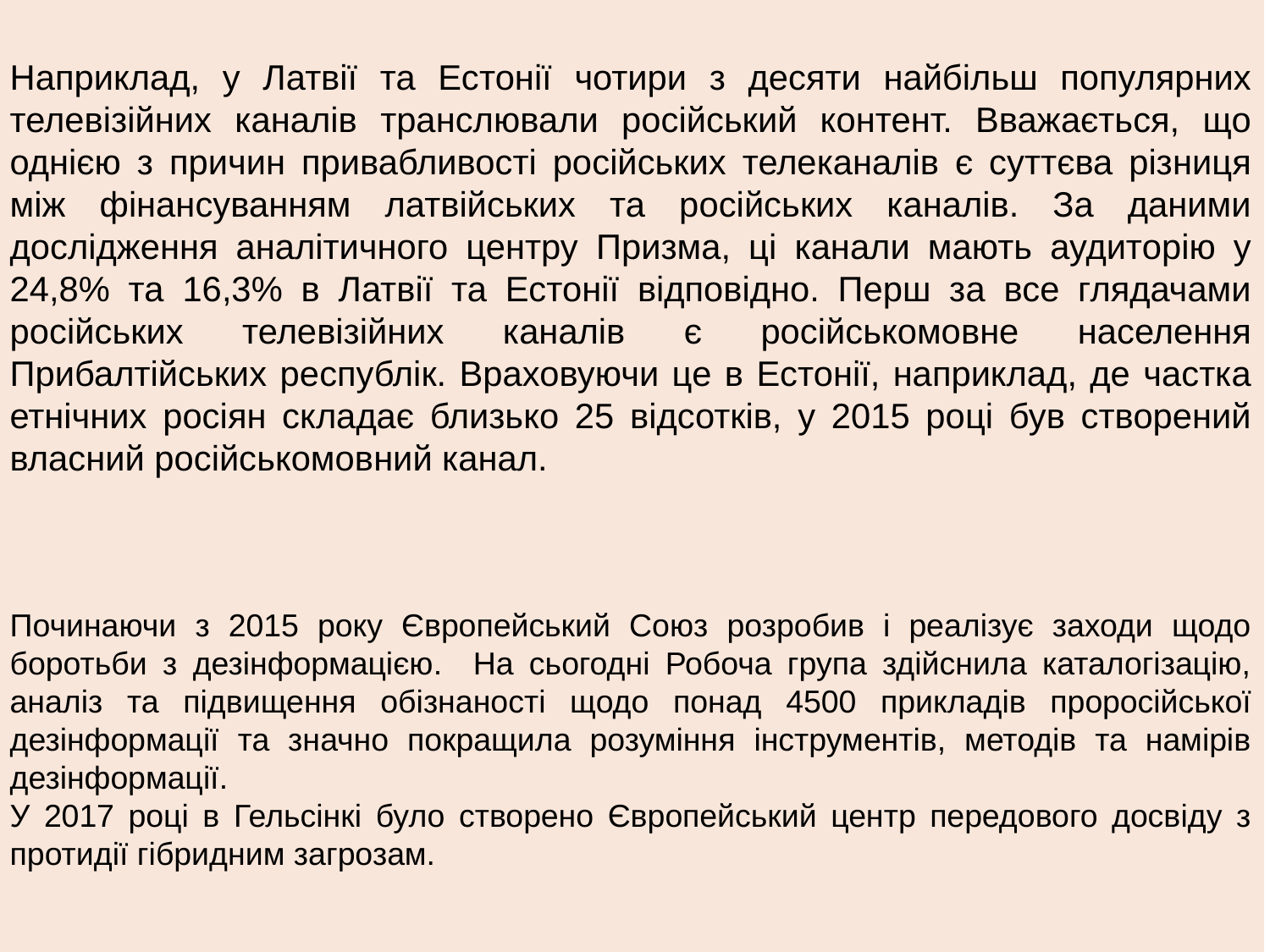

Наприклад, у Латвії та Естонії чотири з десяти найбільш популярних телевізійних каналів транслювали російський контент. Вважається, що однією з причин привабливості російських телеканалів є суттєва різниця між фінансуванням латвійських та російських каналів. За даними дослідження аналітичного центру Призма, ці канали мають аудиторію у 24,8% та 16,3% в Латвії та Естонії відповідно. Перш за все глядачами російських телевізійних каналів є російськомовне населення Прибалтійських республік. Враховуючи це в Естонії, наприклад, де частка етнічних росіян складає близько 25 відсотків, у 2015 році був створений власний російськомовний канал.

Починаючи з 2015 року Європейський Союз розробив і реалізує заходи щодо боротьби з дезінформацією.  На сьогодні Робоча група здійснила каталогізацію, аналіз та підвищення обізнаності щодо понад 4500 прикладів проросійської дезінформації та значно покращила розуміння інструментів, методів та намірів дезінформації.
У 2017 році в Гельсінкі було створено Європейський центр передового досвіду з протидії гібридним загрозам.